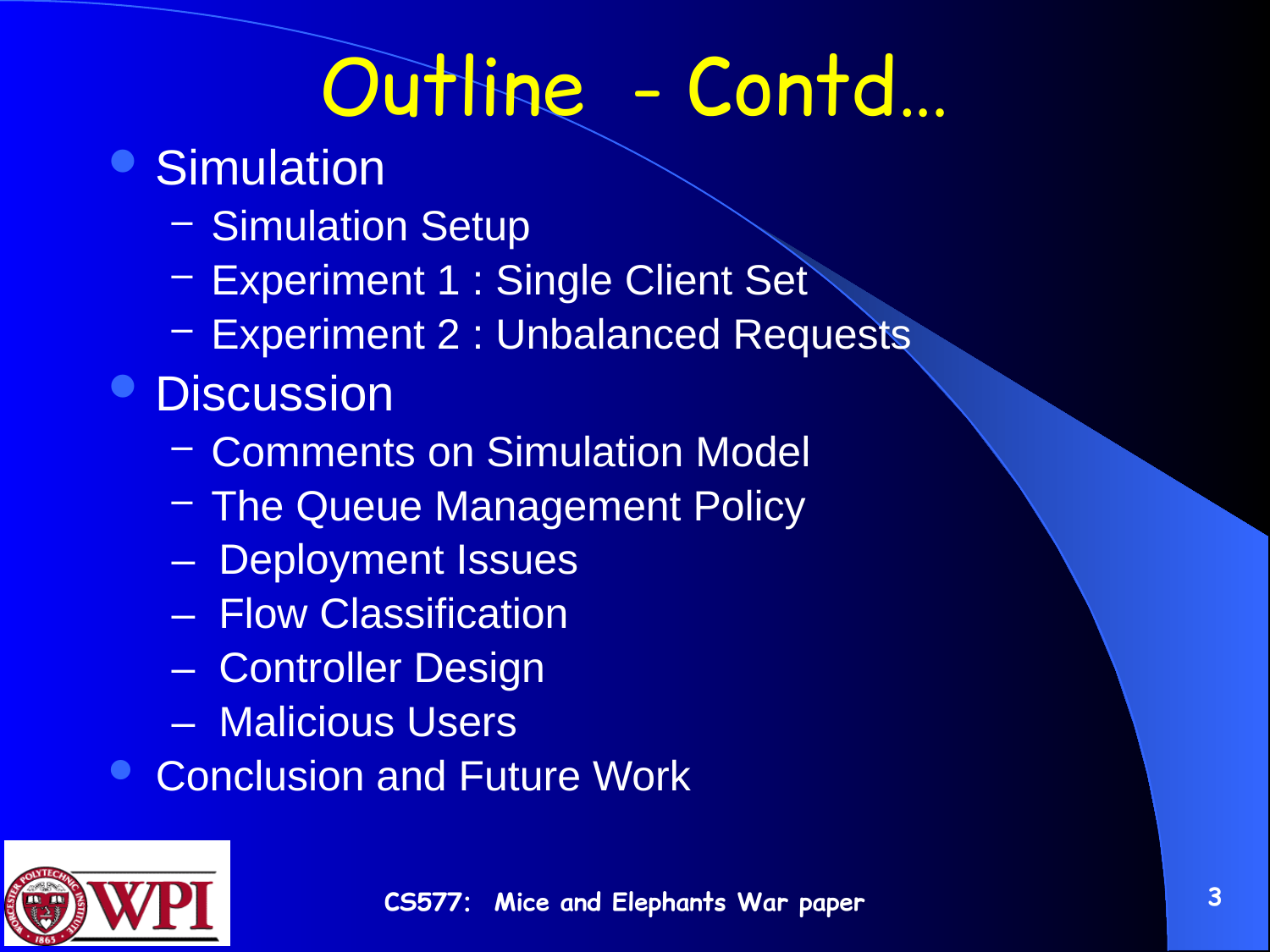

# Outline  - Contd…
Simulation
Simulation Setup
Experiment 1 : Single Client Set
Experiment 2 : Unbalanced Requests
Discussion
Comments on Simulation Model
The Queue Management Policy
–  Deployment Issues
–  Flow Classification
–  Controller Design
–  Malicious Users
Conclusion and Future Work

3
CS577:  Mice and Elephants War paper